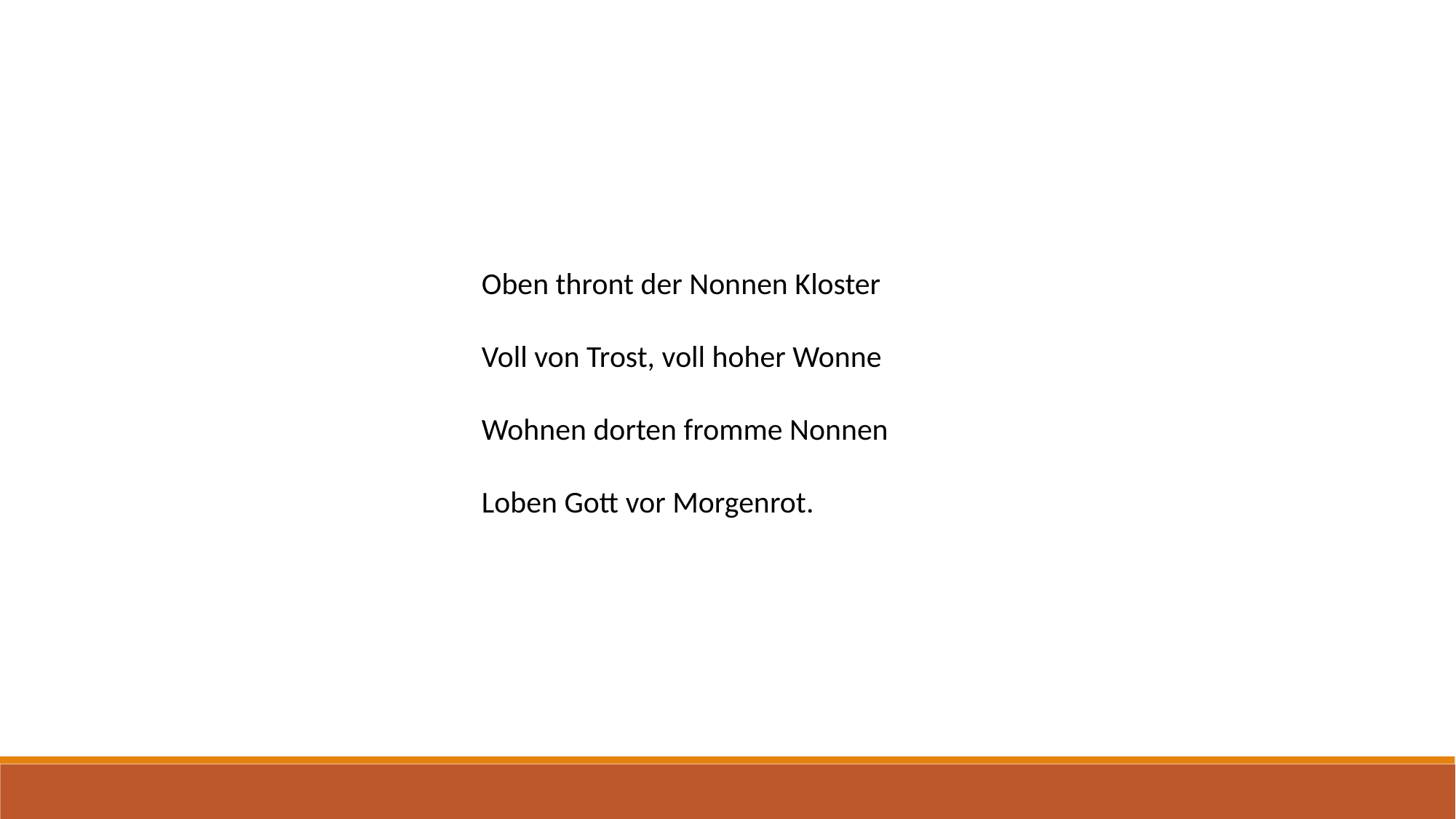

Oben thront der Nonnen Kloster
Voll von Trost, voll hoher Wonne
Wohnen dorten fromme Nonnen
Loben Gott vor Morgenrot.